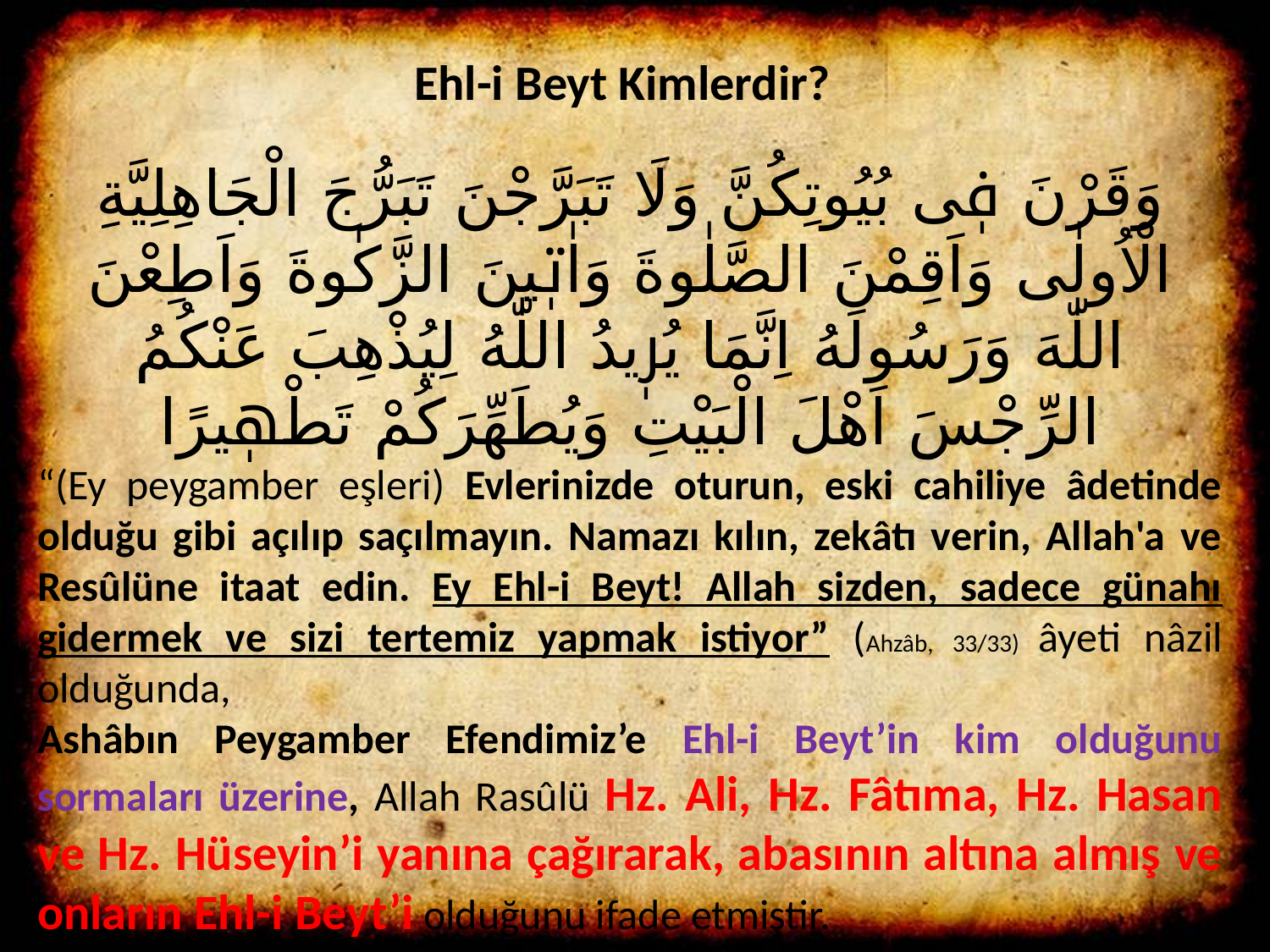

Ehl-i Beyt Kimlerdir?
وَقَرْنَ فٖى بُيُوتِكُنَّ وَلَا تَبَرَّجْنَ تَبَرُّجَ الْجَاهِلِيَّةِ الْاُولٰى وَاَقِمْنَ الصَّلٰوةَ وَاٰتٖينَ الزَّكٰوةَ وَاَطِعْنَ اللّٰهَ وَرَسُولَهُ اِنَّمَا يُرٖيدُ اللّٰهُ لِيُذْهِبَ عَنْكُمُ الرِّجْسَ اَهْلَ الْبَيْتِ وَيُطَهِّرَكُمْ تَطْهٖيرًا
“(Ey peygamber eşleri) Evlerinizde oturun, eski cahiliye âdetinde olduğu gibi açılıp saçılmayın. Namazı kılın, zekâtı verin, Allah'a ve Resûlüne itaat edin. Ey Ehl-i Beyt! Allah sizden, sadece günahı gidermek ve sizi tertemiz yapmak istiyor” (Ahzâb, 33/33) âyeti nâzil olduğunda,
Ashâbın Peygamber Efendimiz’e Ehl-i Beyt’in kim olduğunu sormaları üzerine, Allah Rasûlü Hz. Ali, Hz. Fâtıma, Hz. Hasan ve Hz. Hüseyin’i yanına çağırarak, abasının altına almış ve onların Ehl-i Beyt’i olduğunu ifade etmiştir.